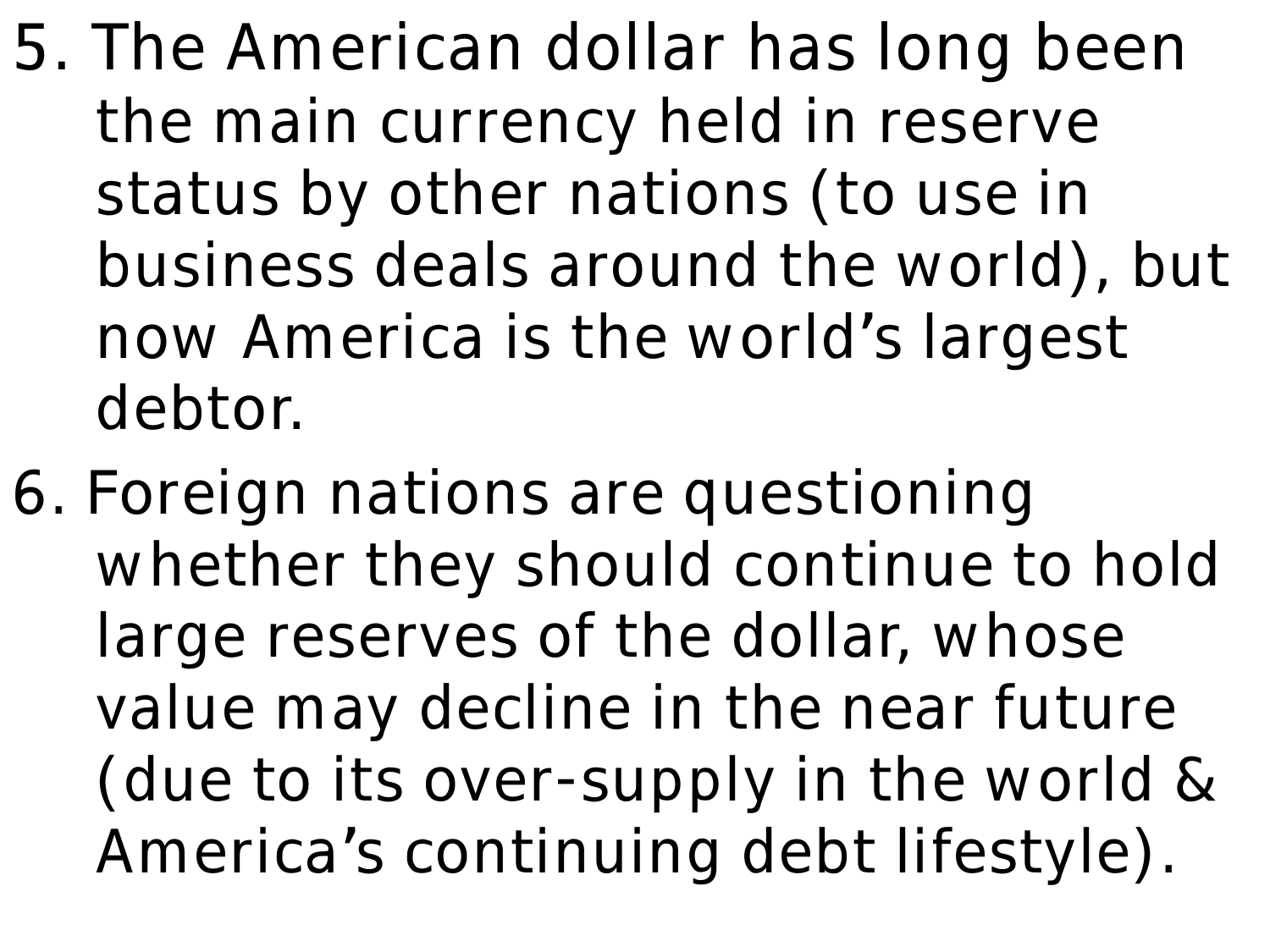

5. The American dollar has long been the main currency held in reserve status by other nations (to use in business deals around the world), but now America is the world’s largest debtor.
6. Foreign nations are questioning whether they should continue to hold large reserves of the dollar, whose value may decline in the near future (due to its over-supply in the world & America’s continuing debt lifestyle).